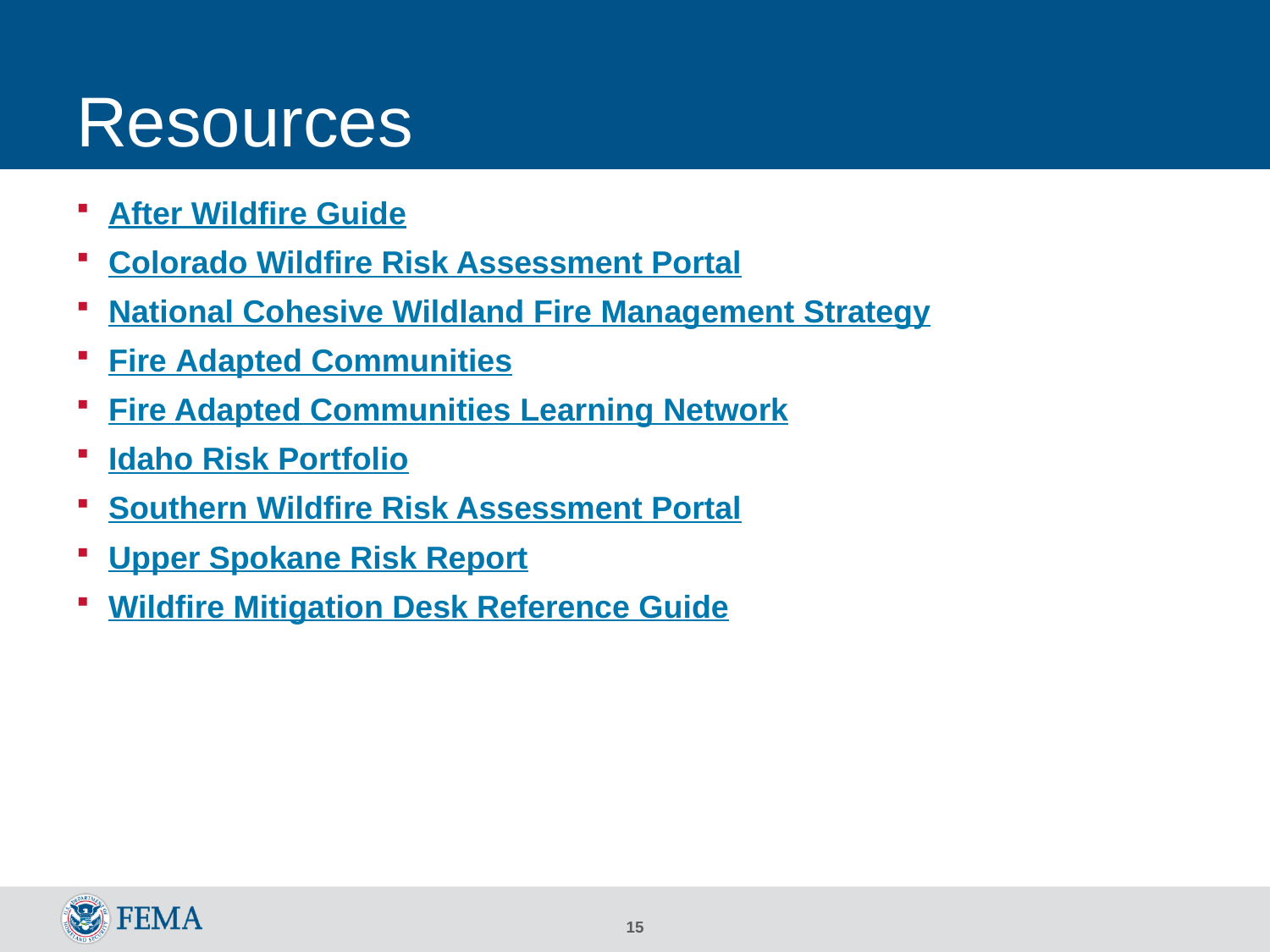

# Resources
After Wildfire Guide
Colorado Wildfire Risk Assessment Portal
National Cohesive Wildland Fire Management Strategy
Fire Adapted Communities
Fire Adapted Communities Learning Network
Idaho Risk Portfolio
Southern Wildfire Risk Assessment Portal
Upper Spokane Risk Report
Wildfire Mitigation Desk Reference Guide